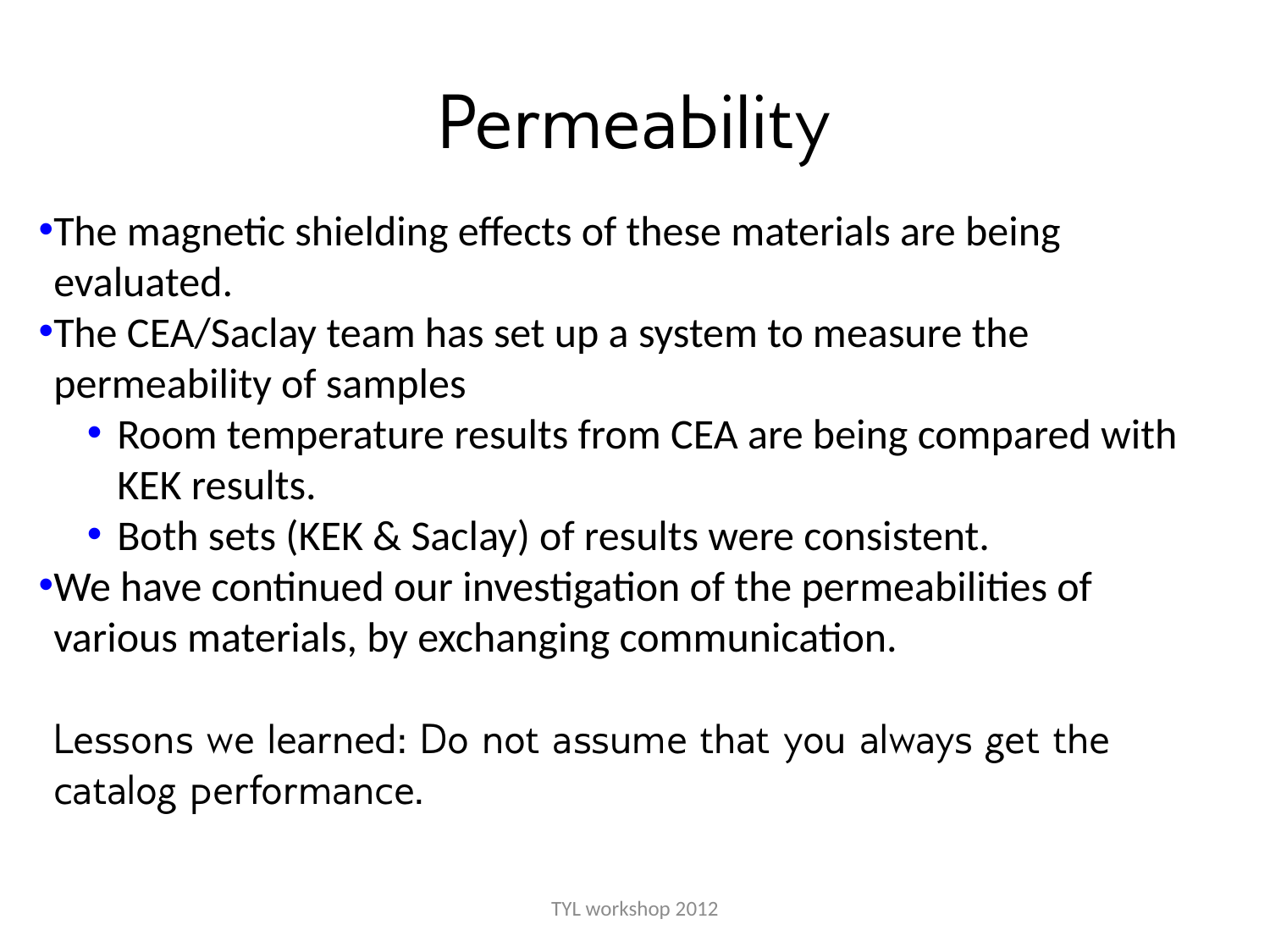

# Permeability
The magnetic shielding effects of these materials are being evaluated.
The CEA/Saclay team has set up a system to measure the permeability of samples
Room temperature results from CEA are being compared with KEK results.
Both sets (KEK & Saclay) of results were consistent.
We have continued our investigation of the permeabilities of various materials, by exchanging communication.

Lessons we learned: Do not assume that you always get the catalog performance.
TYL workshop 2012